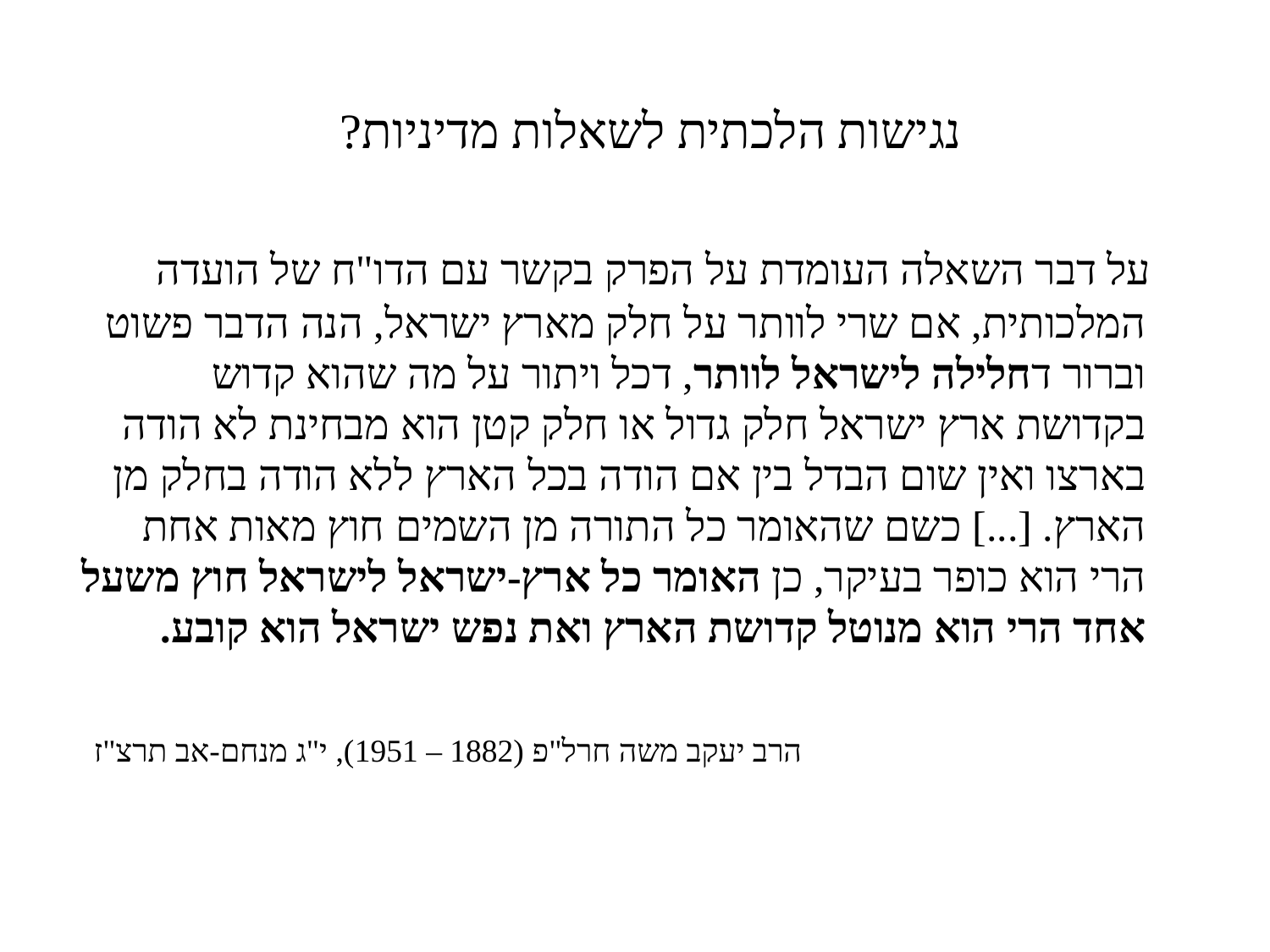

# נגישות הלכתית לשאלות מדיניות?
   על דבר השאלה העומדת על הפרק בקשר עם הדו"ח של הועדה המלכותית, אם שרי לוותר על חלק מארץ ישראל, הנה הדבר פשוט וברור דחלילה לישראל לוותר, דכל ויתור על מה שהוא קדוש  בקדושת ארץ ישראל חלק גדול או חלק קטן הוא מבחינת לא הודה בארצו ואין שום הבדל בין אם הודה בכל הארץ ללא הודה בחלק מן הארץ. [...] כשם שהאומר כל התורה מן השמים חוץ מאות אחת הרי הוא כופר בעיקר, כן האומר כל ארץ-ישראל לישראל חוץ משעל אחד הרי הוא מנוטל קדושת הארץ ואת נפש ישראל הוא קובע.

                                     הרב יעקב משה חרל"פ (1882 – 1951), י"ג מנחם-אב תרצ"ז